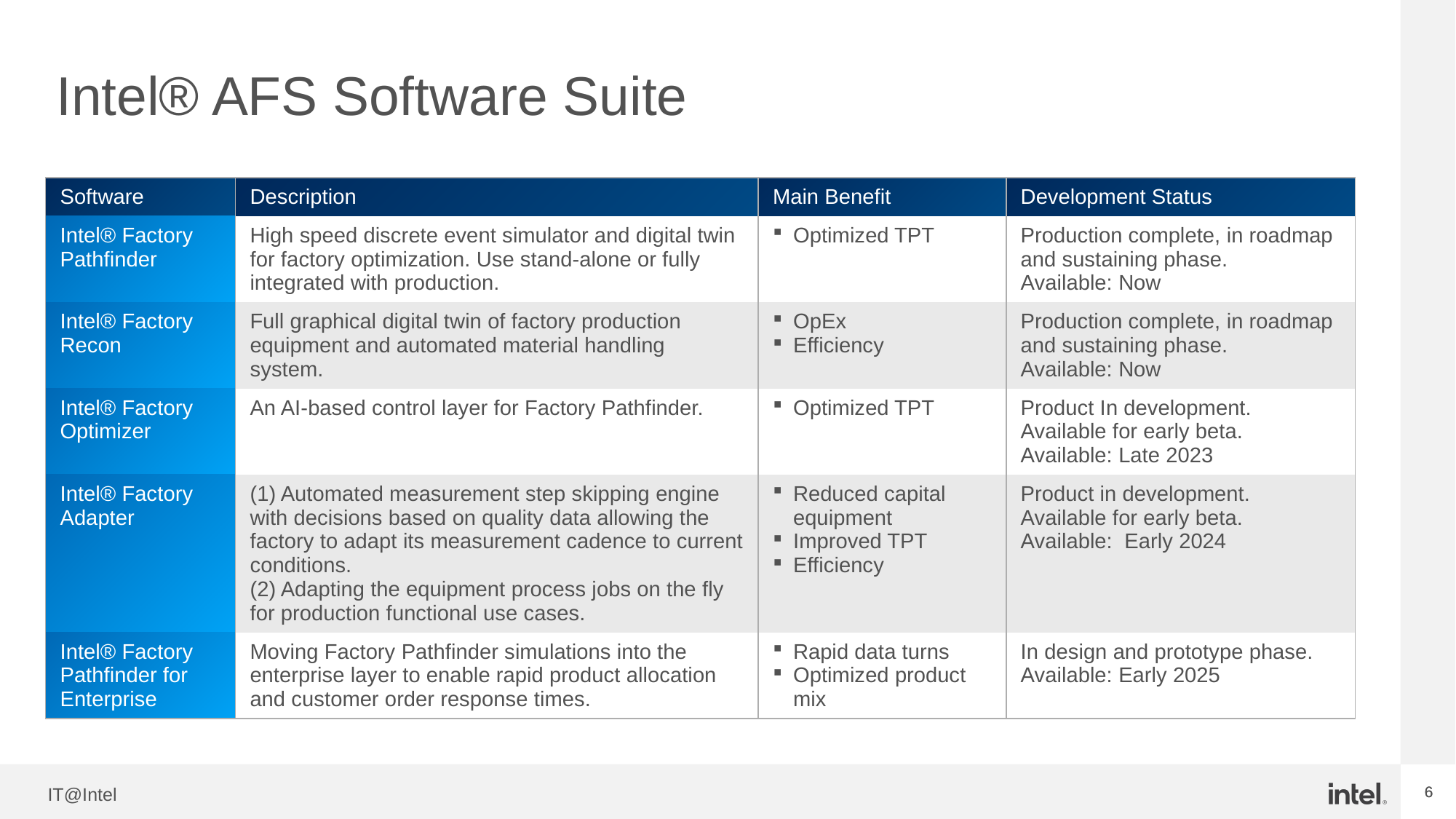

# Intel® AFS Software Suite
| Software | Description | Main Benefit | Development Status |
| --- | --- | --- | --- |
| Intel® Factory Pathfinder | High speed discrete event simulator and digital twin for factory optimization. Use stand-alone or fully integrated with production. | Optimized TPT | Production complete, in roadmap and sustaining phase. Available: Now |
| Intel® Factory Recon | Full graphical digital twin of factory production equipment and automated material handling system. | OpEx Efficiency | Production complete, in roadmap and sustaining phase. Available: Now |
| Intel® Factory Optimizer | An AI-based control layer for Factory Pathfinder. | Optimized TPT | Product In development. Available for early beta. Available: Late 2023 |
| Intel® Factory Adapter | (1) Automated measurement step skipping engine with decisions based on quality data allowing the factory to adapt its measurement cadence to current conditions. (2) Adapting the equipment process jobs on the fly for production functional use cases. | Reduced capital equipment Improved TPT Efficiency | Product in development. Available for early beta. Available: Early 2024 |
| Intel® Factory Pathfinder for Enterprise | Moving Factory Pathfinder simulations into the enterprise layer to enable rapid product allocation and customer order response times. | Rapid data turns Optimized product mix | In design and prototype phase. Available: Early 2025 |